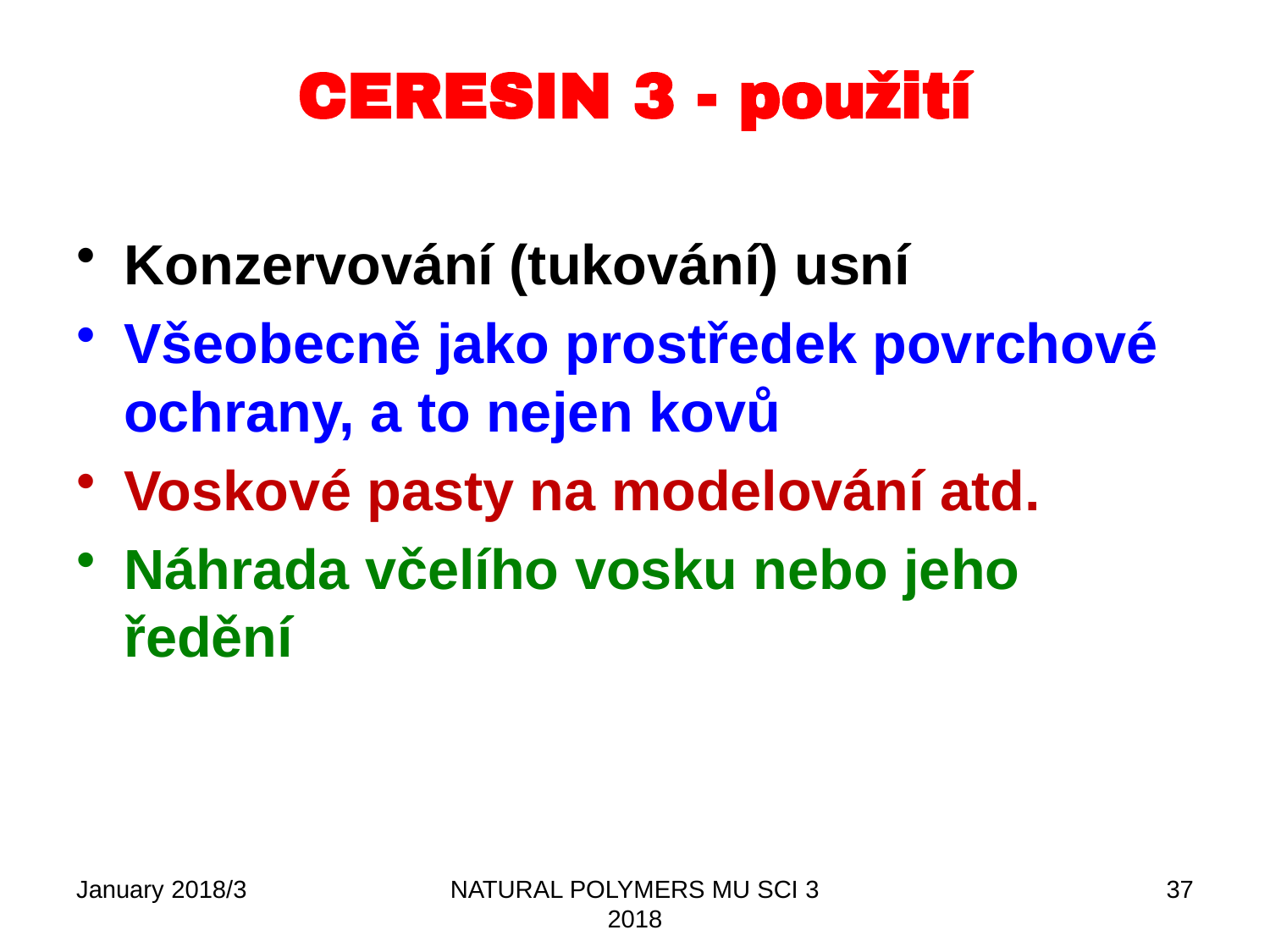

# CERESIN 3 - použití
Konzervování (tukování) usní
Všeobecně jako prostředek povrchové ochrany, a to nejen kovů
Voskové pasty na modelování atd.
Náhrada včelího vosku nebo jeho ředění

January 2018/3
NATURAL POLYMERS MU SCI 3 2018
37